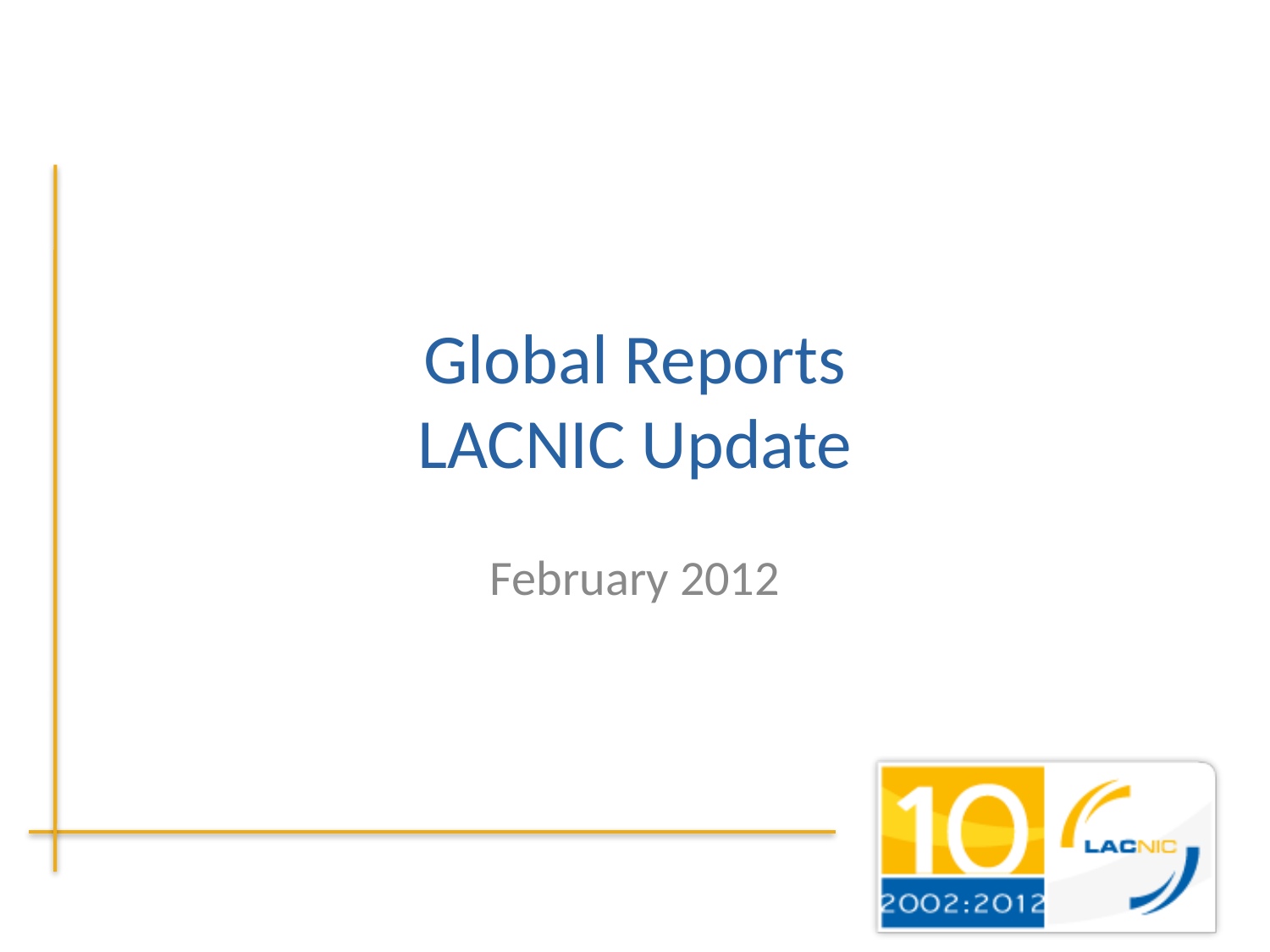

# Global Reports LACNIC Update
February 2012